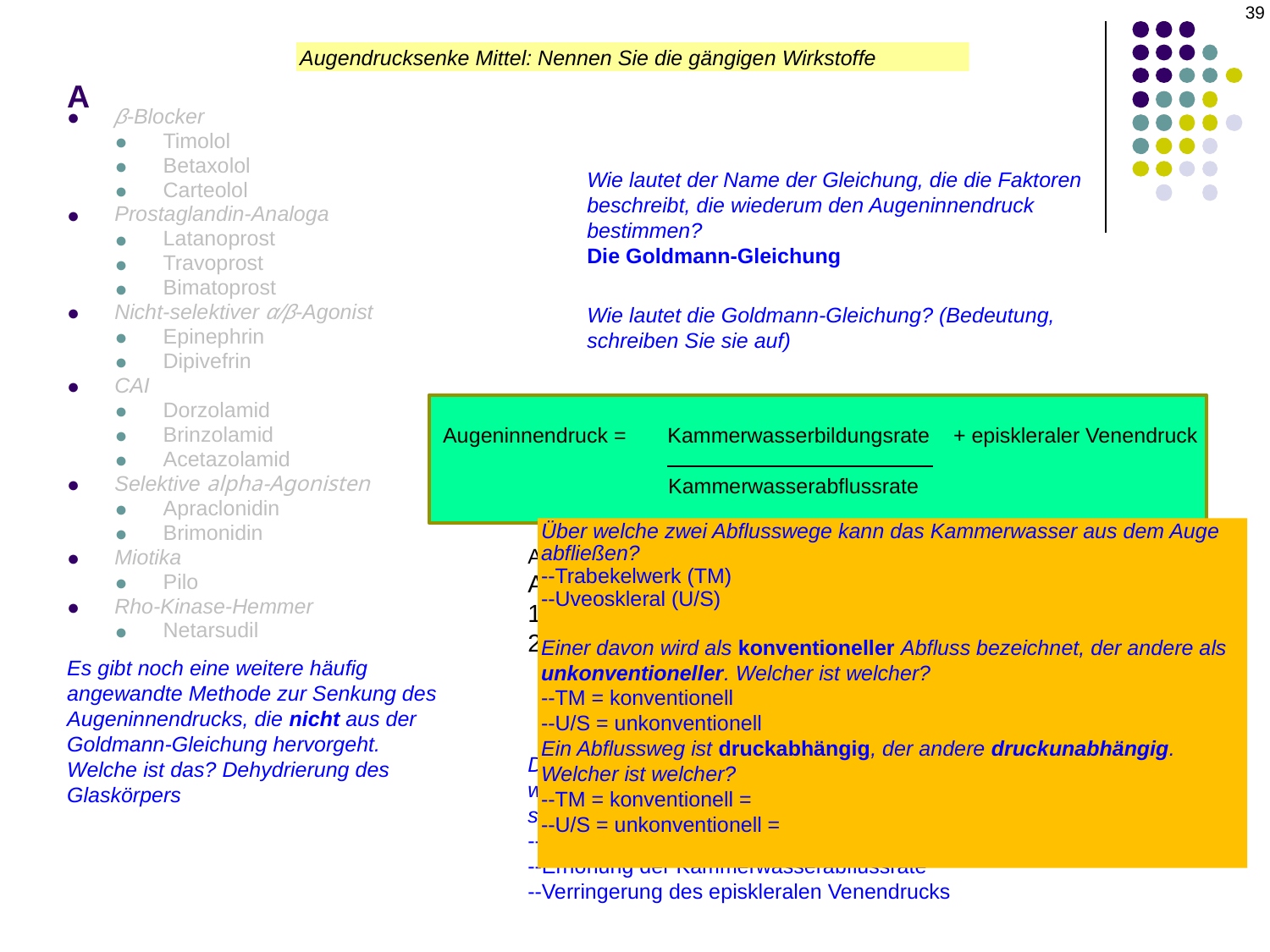

39
# A
Augendrucksenke Mittel: Nennen Sie die gängigen Wirkstoffe
β-Blocker
Timolol
Betaxolol
Carteolol
Prostaglandin-Analoga
Latanoprost
Travoprost
Bimatoprost
Nicht-selektiver α/β-Agonist
Epinephrin
Dipivefrin
CAI
Dorzolamid
Brinzolamid
Acetazolamid
Selektive alpha-Agonisten
Apraclonidin
Brimonidin
Miotika
Pilo
Rho-Kinase-Hemmer
Netarsudil
Wie lautet der Name der Gleichung, die die Faktoren beschreibt, die wiederum den Augeninnendruck bestimmen?
Die Goldmann-Gleichung

Wie lautet die Goldmann-Gleichung? (Bedeutung, schreiben Sie sie auf)

Augeninnendruck =       Kammerwasserbildungsrate    + episkleraler Venendruck

                                      Kammerwasserabflussrate

Über welche zwei Abflusswege kann das Kammerwasser aus dem Auge abfließen?
--Trabekelwerk (TM)
--Uveoskleral (U/S)
S)
Einer davon wird als konventioneller Abfluss bezeichnet, der andere als unkonventioneller. Welcher ist welcher?
--TM = konventionell
--U/S = unkonventionell
Ein Abflussweg ist druckabhängig, der andere druckunabhängig. Welcher ist welcher?
--TM = konventionell = druckabhängig
--U/S = unkonventionell = druckunabhängig

Anmerkung:
Anmerkung:
EVP = episkleraler Venendruck
Im Interesse der Einfachheit habe ich beim Nenner ein wenig geschummelt – genau genommen ist es die Abflussfazilität und nicht die Abflussrate.

Es gibt noch eine weitere häufig angewandte Methode zur Senkung des Augeninnendrucks, die nicht aus der Goldmann-Gleichung hervorgeht. Welche ist das? Dehydrierung des Glaskörpers
Die Goldmann-Gleichung impliziert drei Möglichkeiten, wie der Augeninnendruck gesenkt werden kann. Welche sind das?
--Verringerung der Kammerwasserbildung
--Erhöhung der Kammerwasserabflussrate
--Verringerung des episkleralen Venendrucks